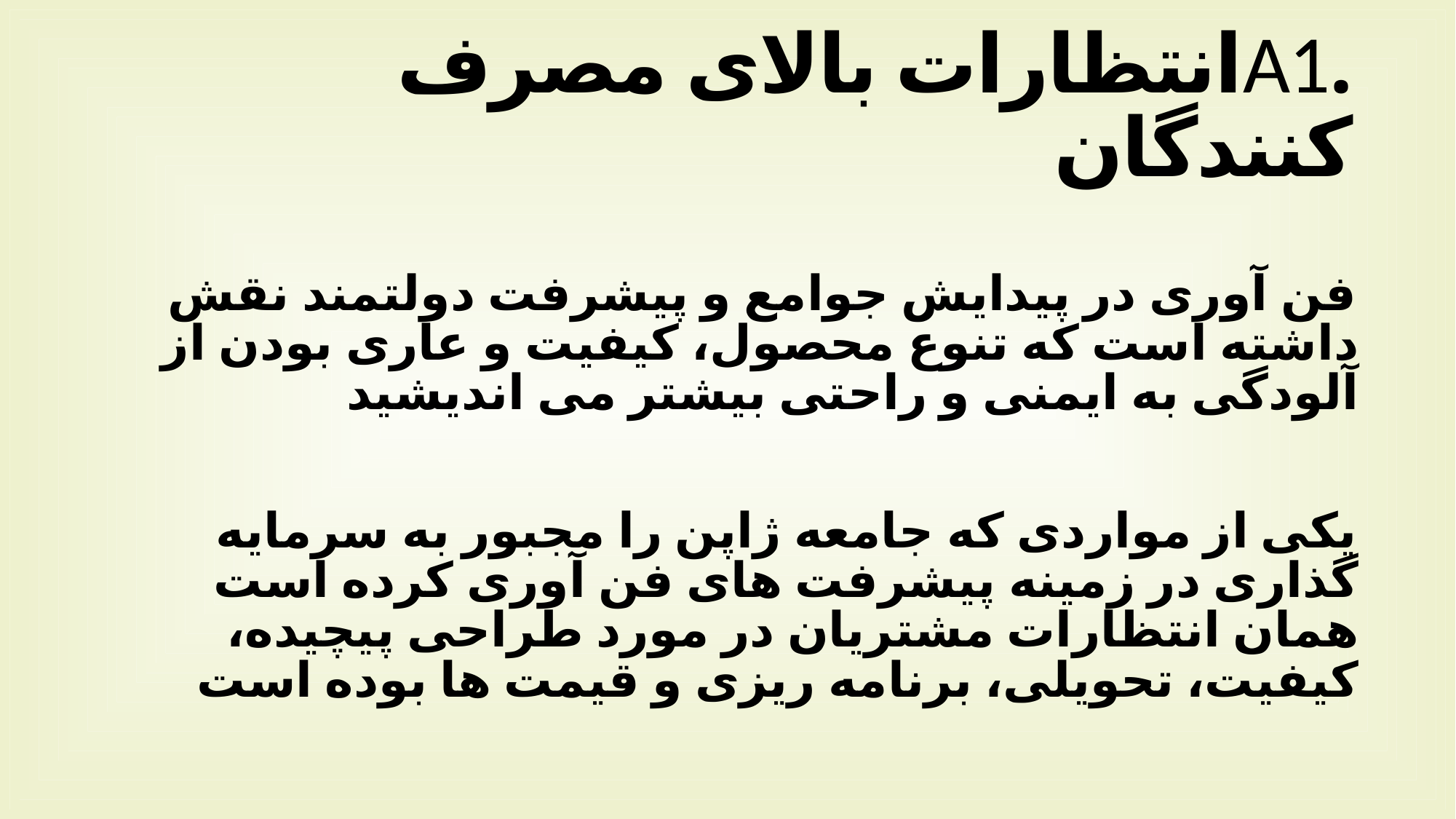

# .A1انتظارات بالای مصرف کنندگان
فن آوری در پیدایش جوامع و پیشرفت دولتمند نقش داشته است که تنوع محصول، کیفیت و عاری بودن از آلودگی به ایمنی و راحتی بیشتر می اندیشید

یکی از مواردی که جامعه ژاپن را مجبور به سرمایه گذاری در زمینه پیشرفت های فن آوری کرده است همان انتظارات مشتریان در مورد طراحی پیچیده، کیفیت، تحویلی، برنامه ریزی و قیمت ها بوده است